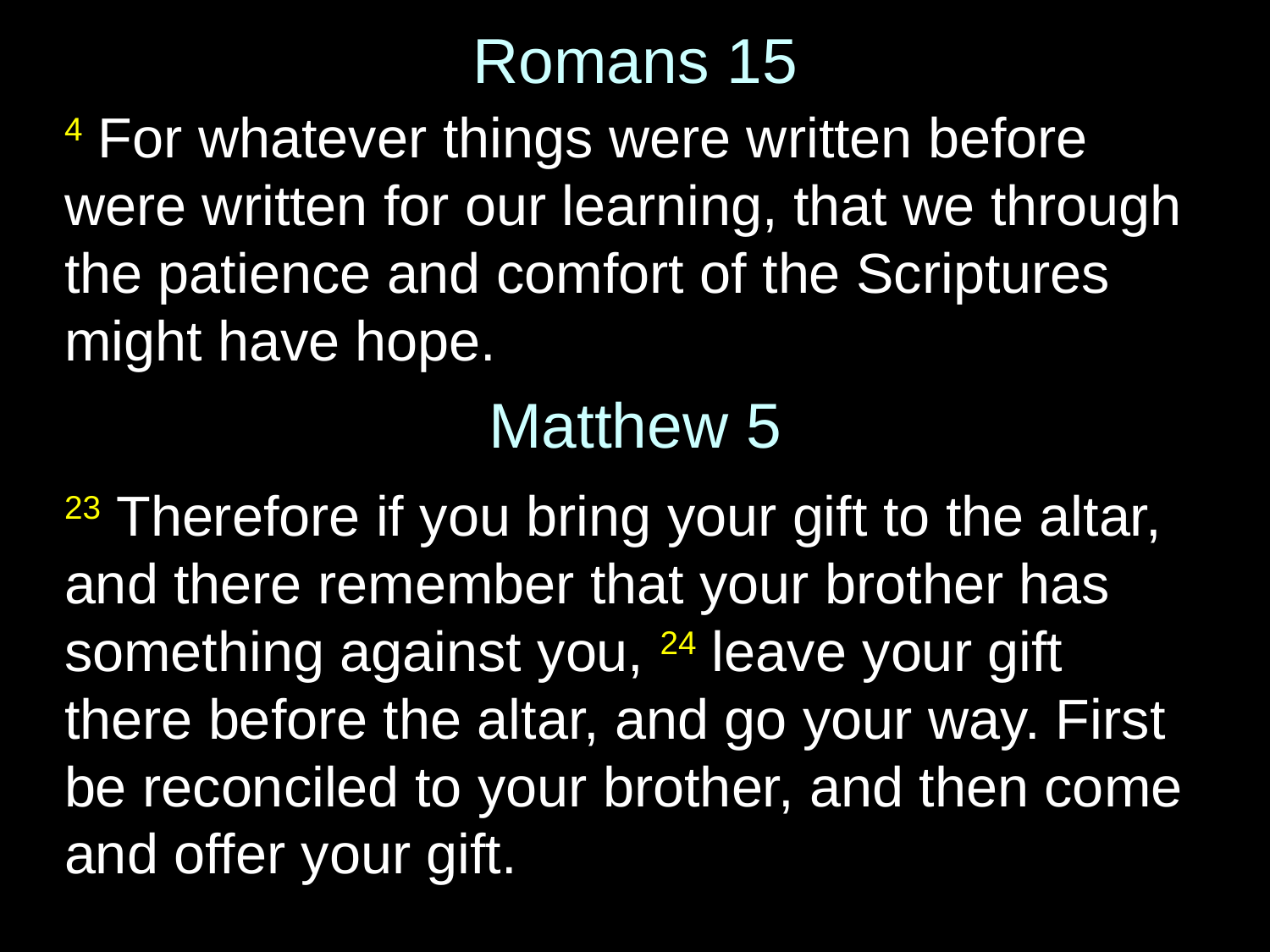

Romans 15
4 For whatever things were written before were written for our learning, that we through the patience and comfort of the Scriptures might have hope.
Matthew 5
23 Therefore if you bring your gift to the altar, and there remember that your brother has something against you, 24 leave your gift there before the altar, and go your way. First be reconciled to your brother, and then come and offer your gift.